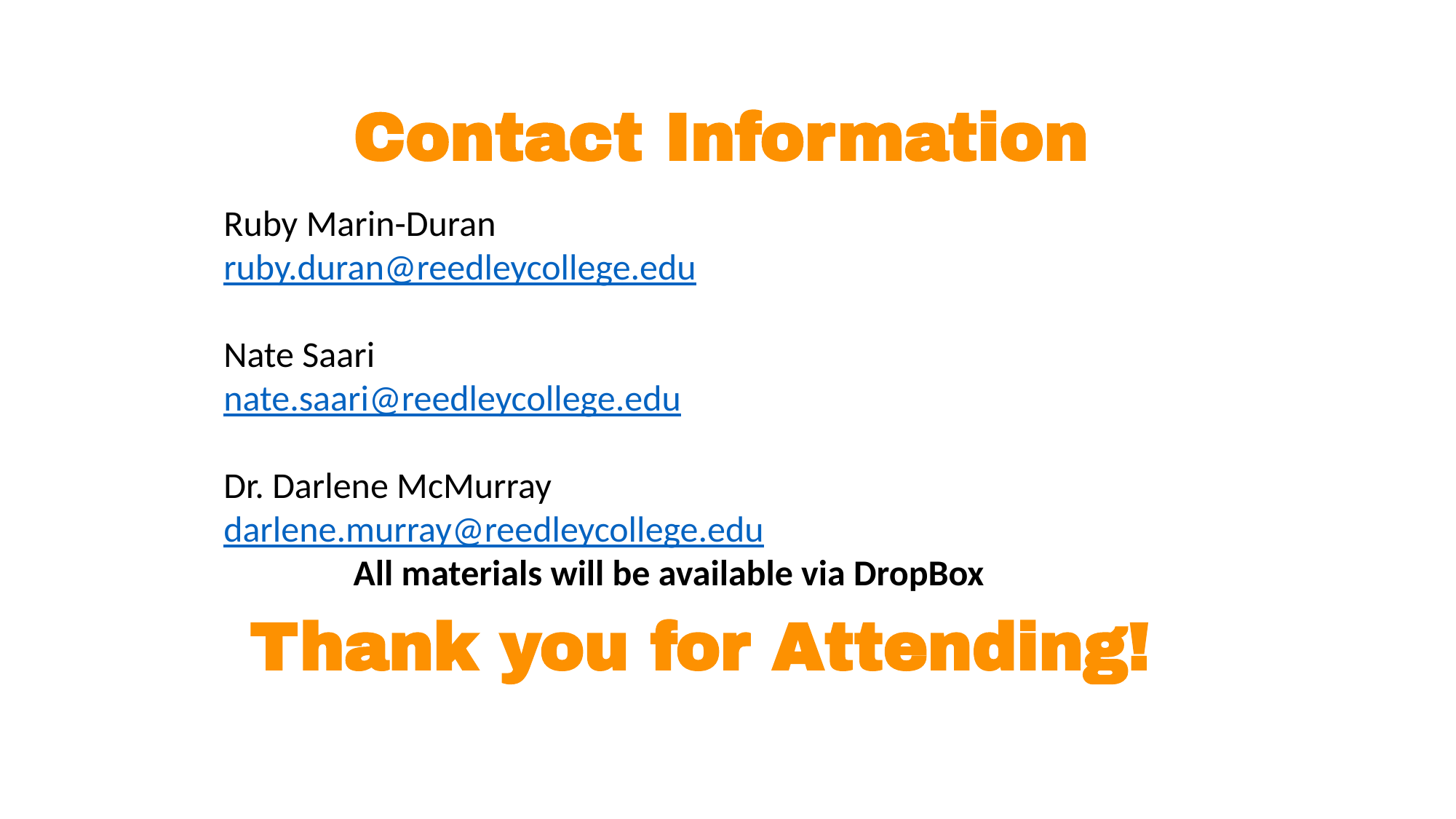

Contact Information
Ruby Marin-Duran
ruby.duran@reedleycollege.edu

Nate Saari
nate.saari@reedleycollege.edu

Dr. Darlene McMurray
darlene.murray@reedleycollege.edu
All materials will be available via DropBox

# Thank you for Attending!